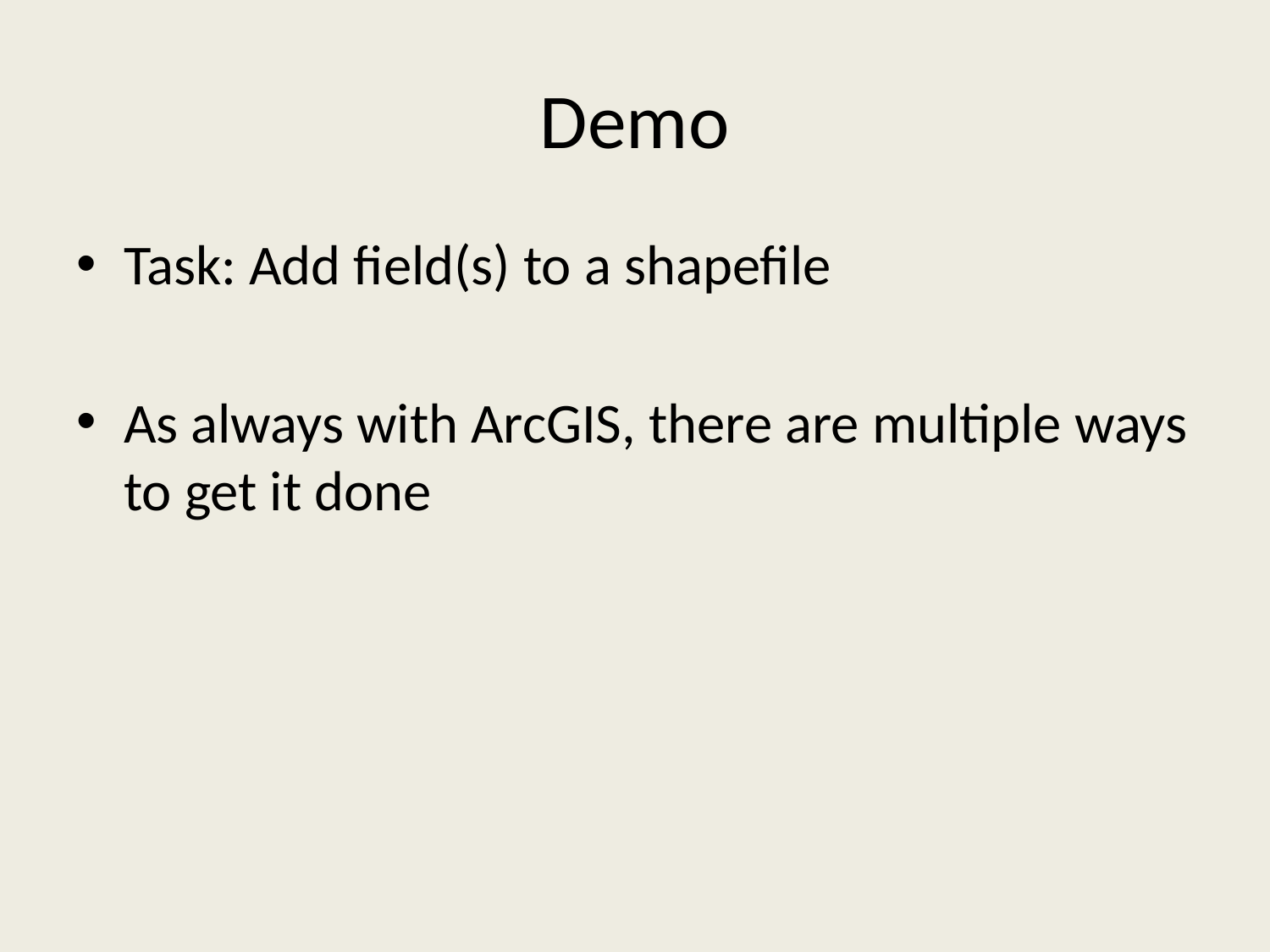

# Demo
Task: Add field(s) to a shapefile

As always with ArcGIS, there are multiple ways to get it done